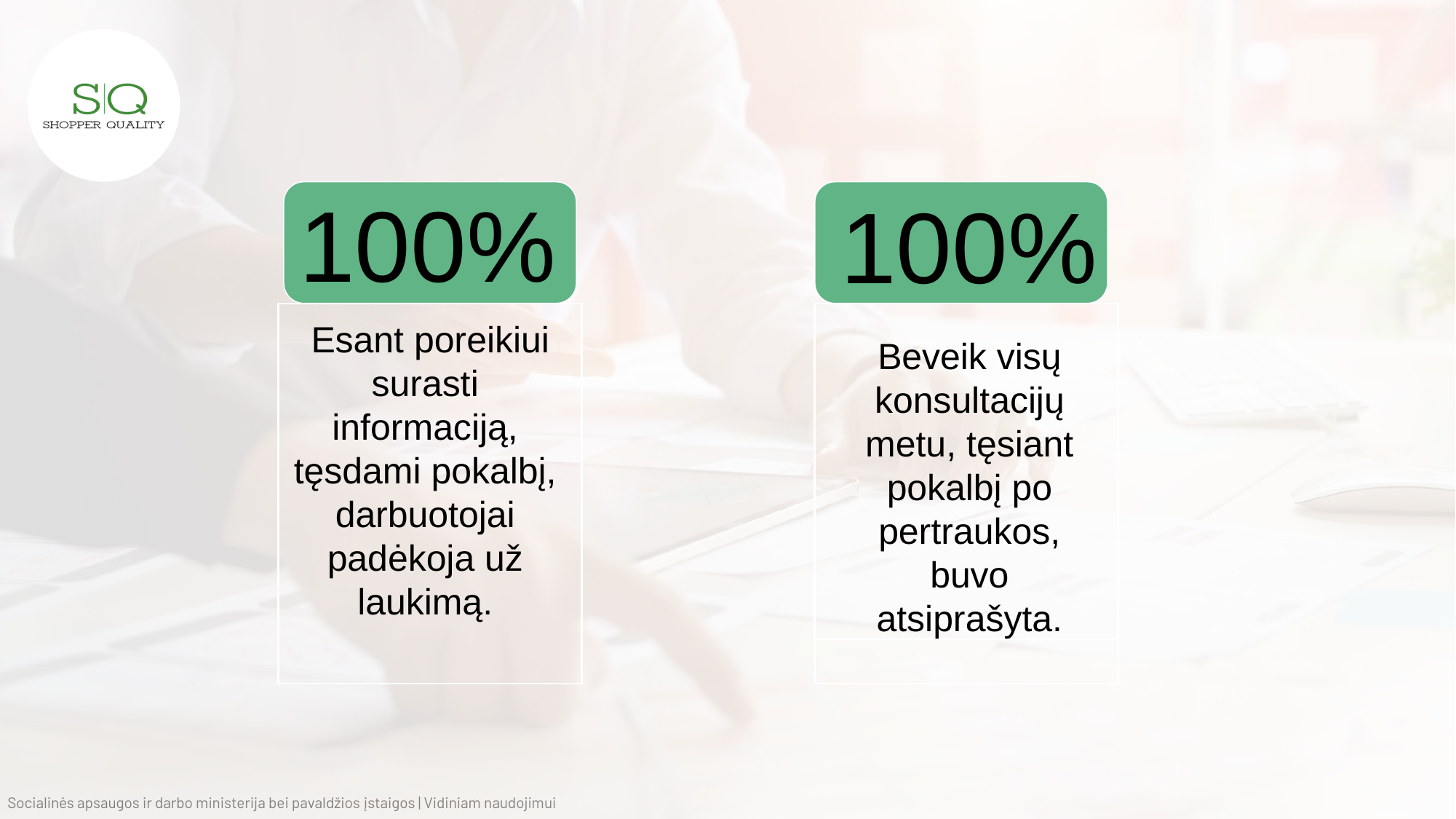

100%
100%

 Esant poreikiui surasti informaciją, tęsdami pokalbį, darbuotojai padėkoja už laukimą.
Beveik visų konsultacijų metu, tęsiant pokalbį po pertraukos, buvo atsiprašyta.